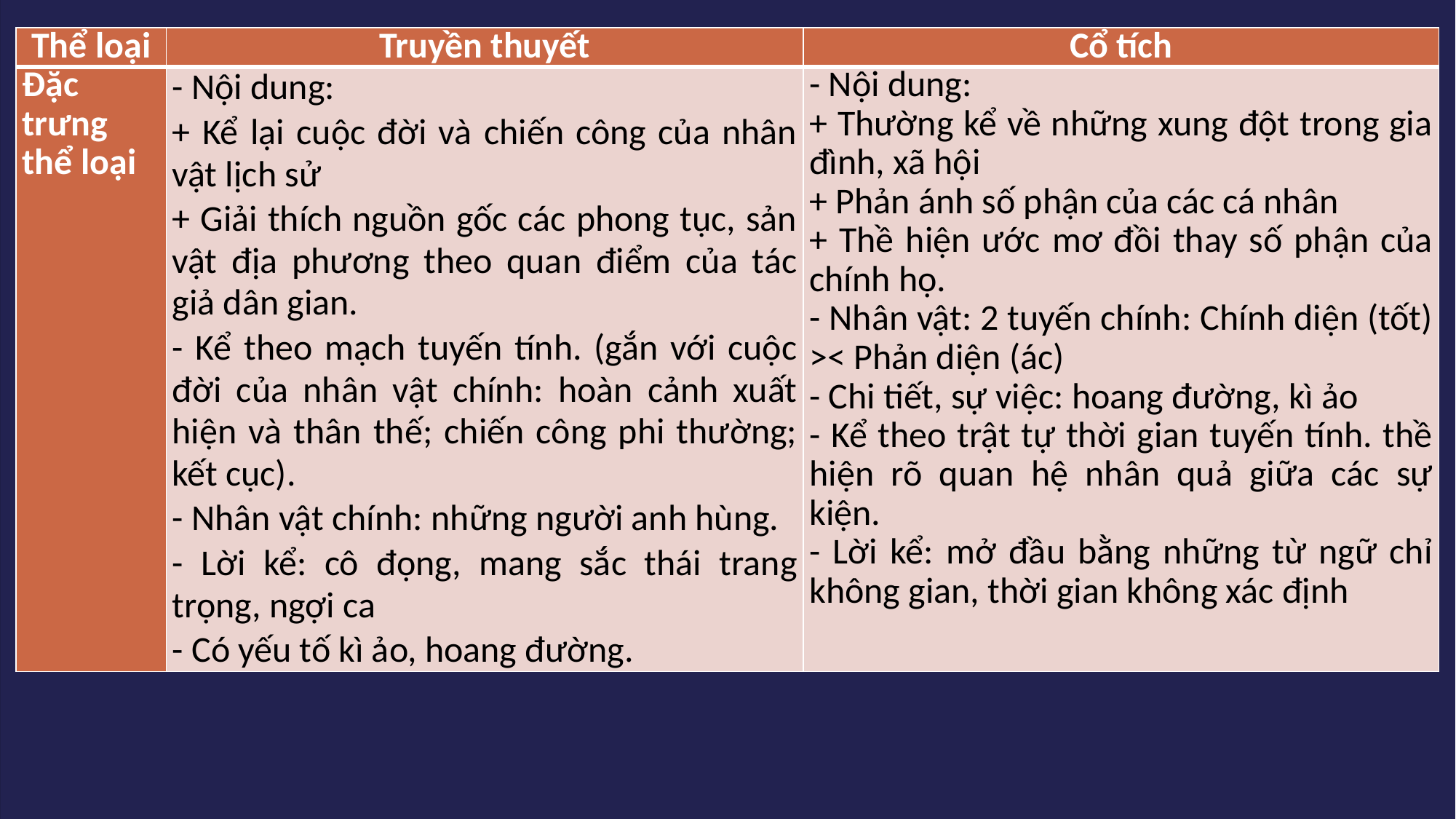

| Thể loại | Truyền thuyết | Cổ tích |
| --- | --- | --- |
| Đặc trưng thể loại | - Nội dung: + Kể lại cuộc đời và chiến công của nhân vật lịch sử + Giải thích nguồn gốc các phong tục, sản vật địa phương theo quan điểm của tác giả dân gian. - Kể theo mạch tuyến tính. (gắn với cuộc đời của nhân vật chính: hoàn cảnh xuất hiện và thân thế; chiến công phi thường; kết cục). - Nhân vật chính: những người anh hùng. - Lời kể: cô đọng, mang sắc thái trang trọng, ngợi ca - Có yếu tố kì ảo, hoang đường. | - Nội dung: + Thường kể về những xung đột trong gia đình, xã hội + Phản ánh số phận của các cá nhân + Thề hiện ước mơ đồi thay số phận của chính họ. - Nhân vật: 2 tuyến chính: Chính diện (tốt) >< Phản diện (ác) - Chi tiết, sự việc: hoang đường, kì ảo - Kể theo trật tự thời gian tuyến tính. thề hiện rõ quan hệ nhân quả giữa các sự kiện. - Lời kể: mở đầu bằng những từ ngữ chỉ không gian, thời gian không xác định |